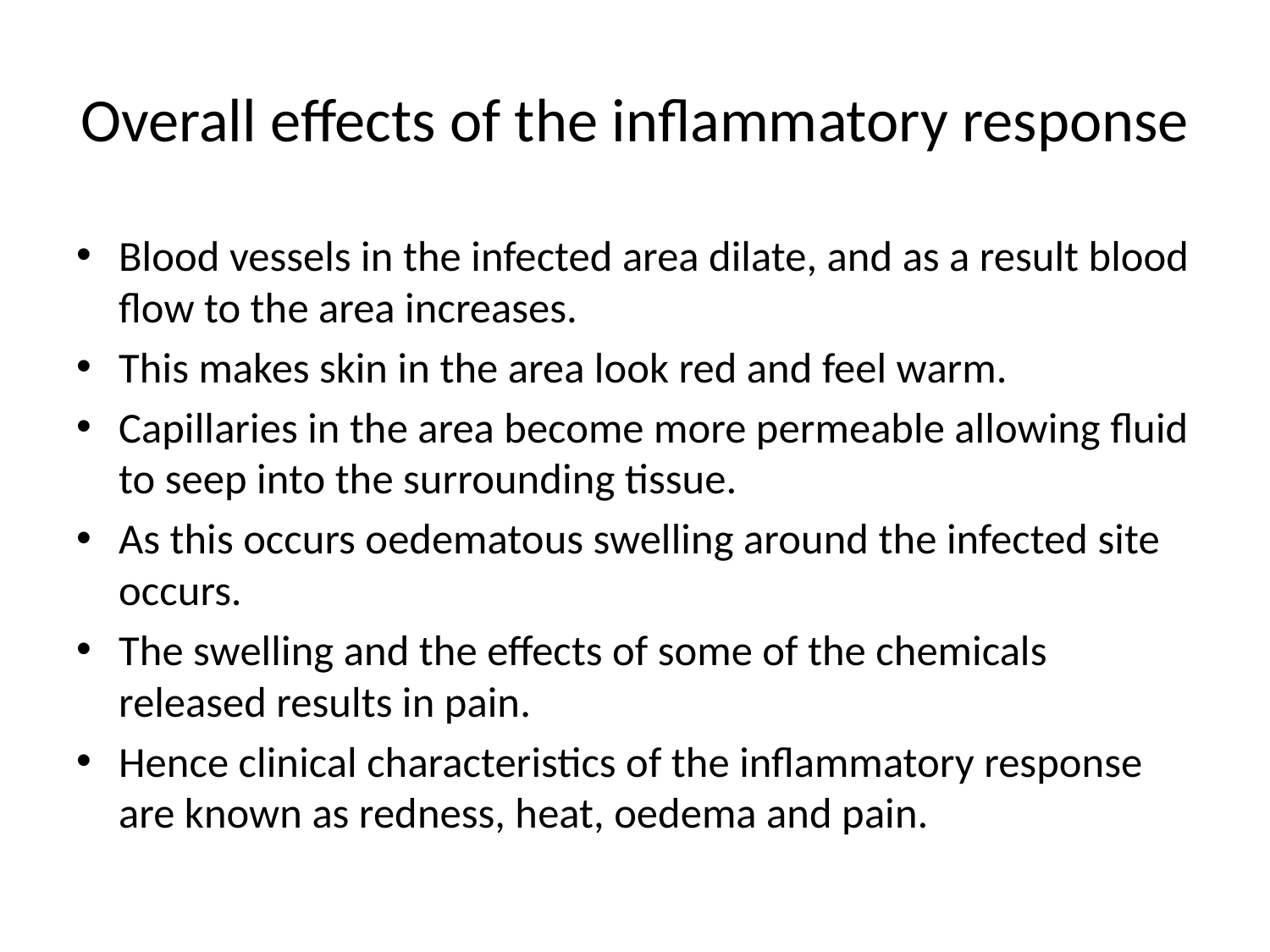

# Overall effects of the inflammatory response
Blood vessels in the infected area dilate, and as a result blood flow to the area increases.
This makes skin in the area look red and feel warm.
Capillaries in the area become more permeable allowing fluid to seep into the surrounding tissue.
As this occurs oedematous swelling around the infected site occurs.
The swelling and the effects of some of the chemicals released results in pain.
Hence clinical characteristics of the inflammatory response are known as redness, heat, oedema and pain.